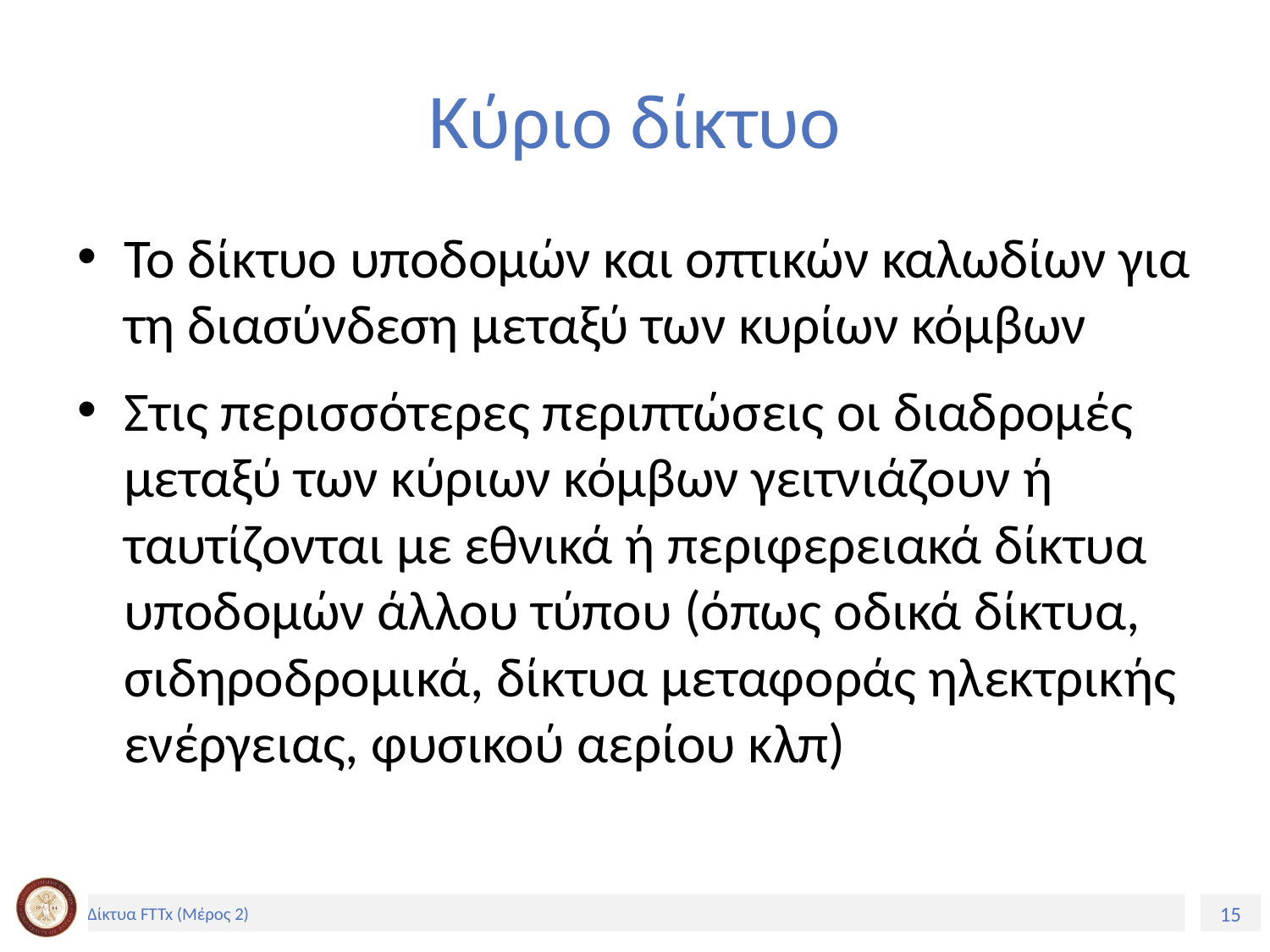

# Κύριο δίκτυο
Το δίκτυο υποδομών και οπτικών καλωδίων για τη διασύνδεση μεταξύ των κυρίων κόμβων
Στις περισσότερες περιπτώσεις οι διαδρομές μεταξύ των κύριων κόμβων γειτνιάζουν ή ταυτίζονται με εθνικά ή περιφερειακά δίκτυα υποδομών άλλου τύπου (όπως οδικά δίκτυα, σιδηροδρομικά, δίκτυα μεταφοράς ηλεκτρικής ενέργειας, φυσικού αερίου κλπ)